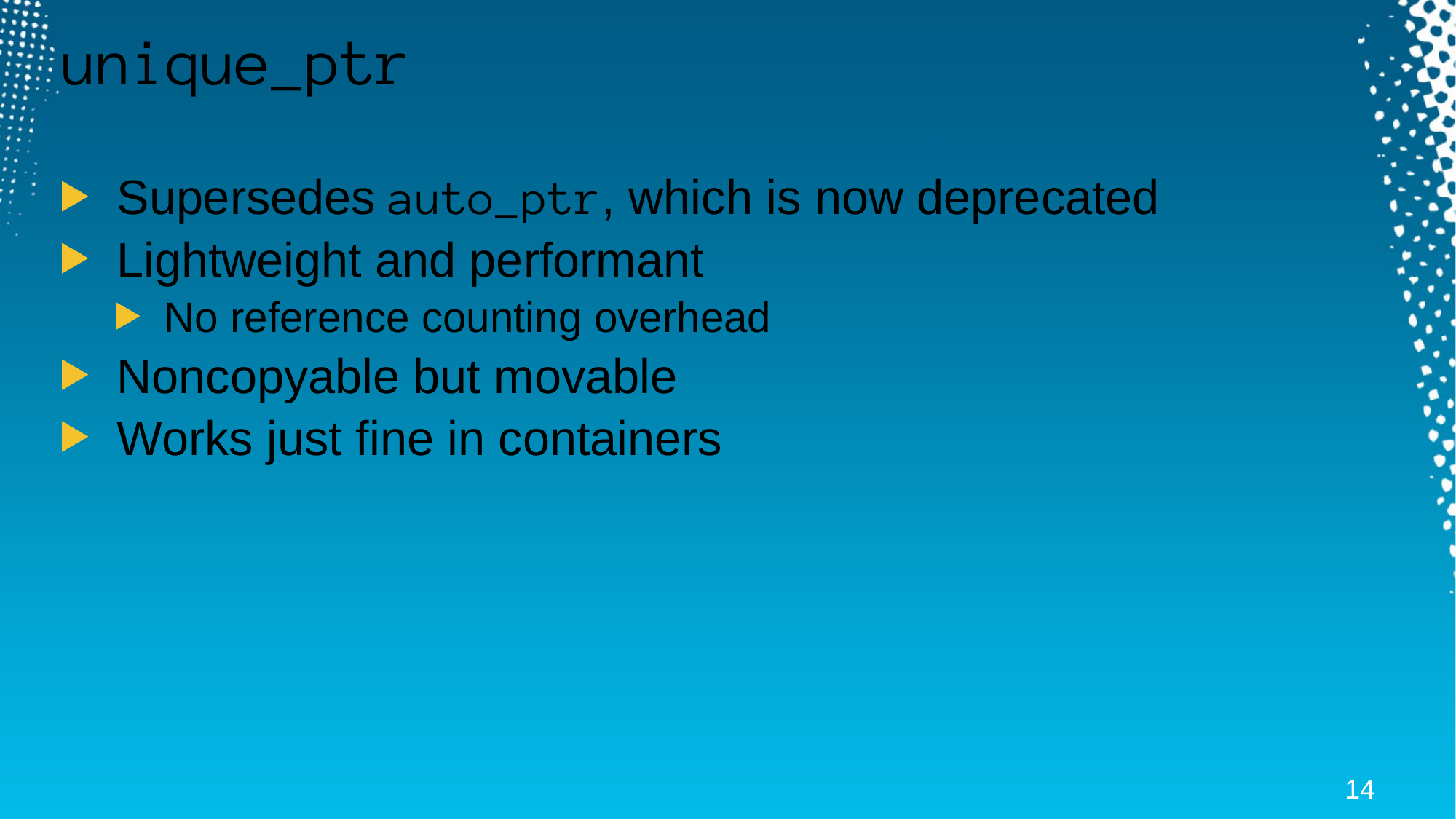

# unique_ptr
Supersedes auto_ptr, which is now deprecated
Lightweight and performant
No reference counting overhead
Noncopyable but movable
Works just fine in containers
14